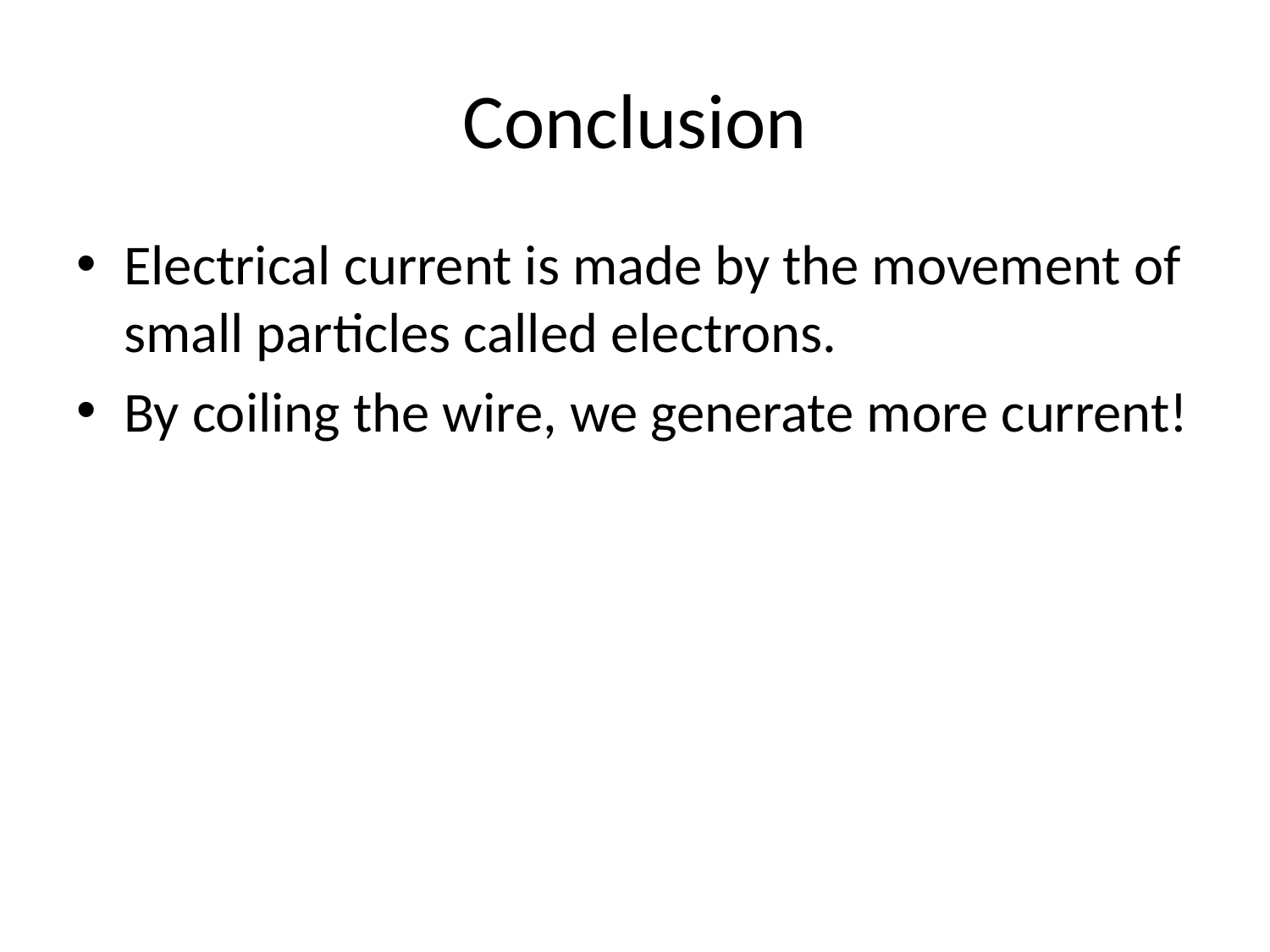

# Conclusion
Electrical current is made by the movement of small particles called electrons.
By coiling the wire, we generate more current!